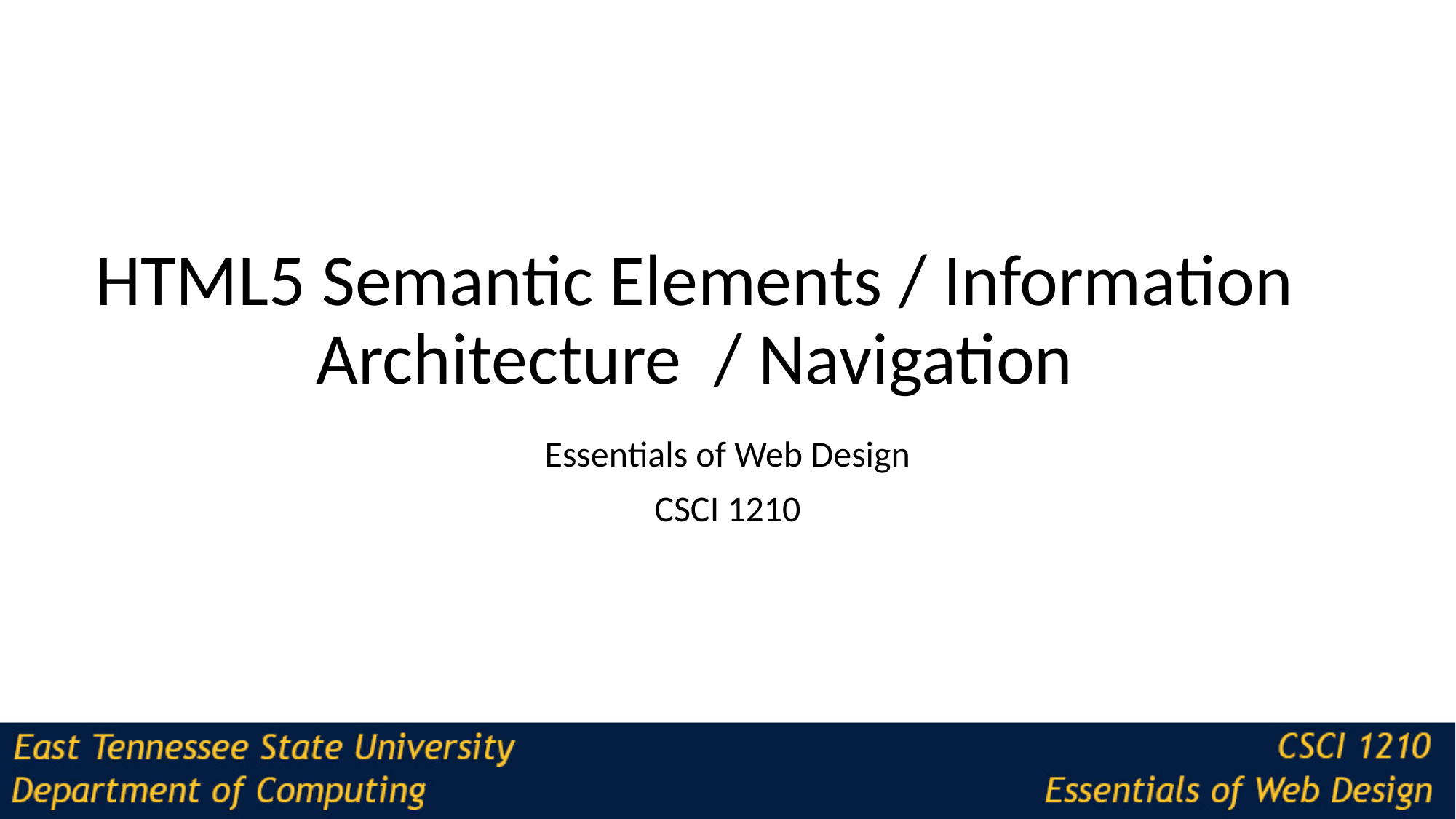

# HTML5 Semantic Elements / Information Architecture  / Navigation
Essentials of Web Design
CSCI 1210